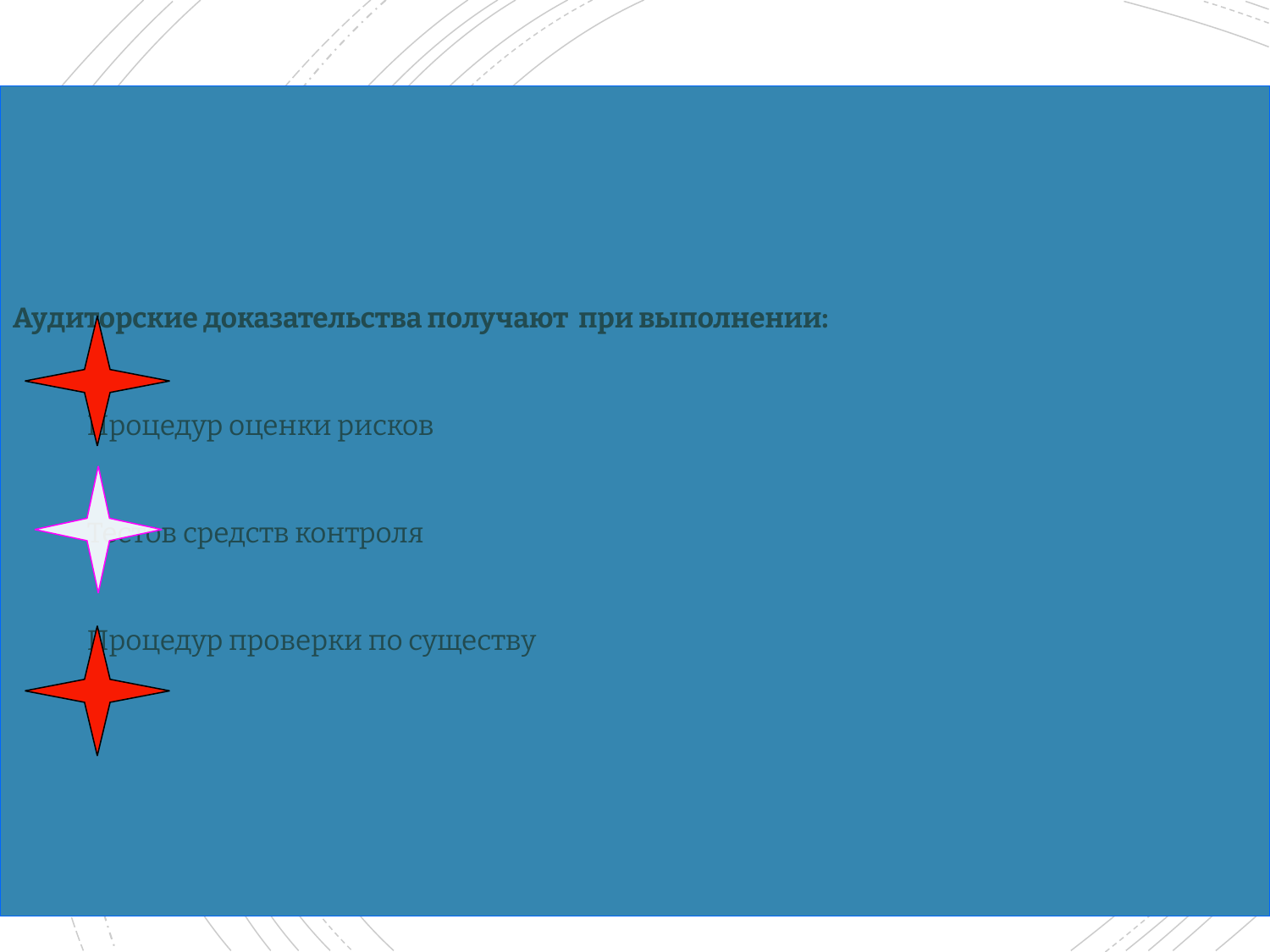

Аудиторские доказательства получают  при выполнении:

             Процедур оценки рисков

             Тестов средств контроля

             Процедур проверки по существу